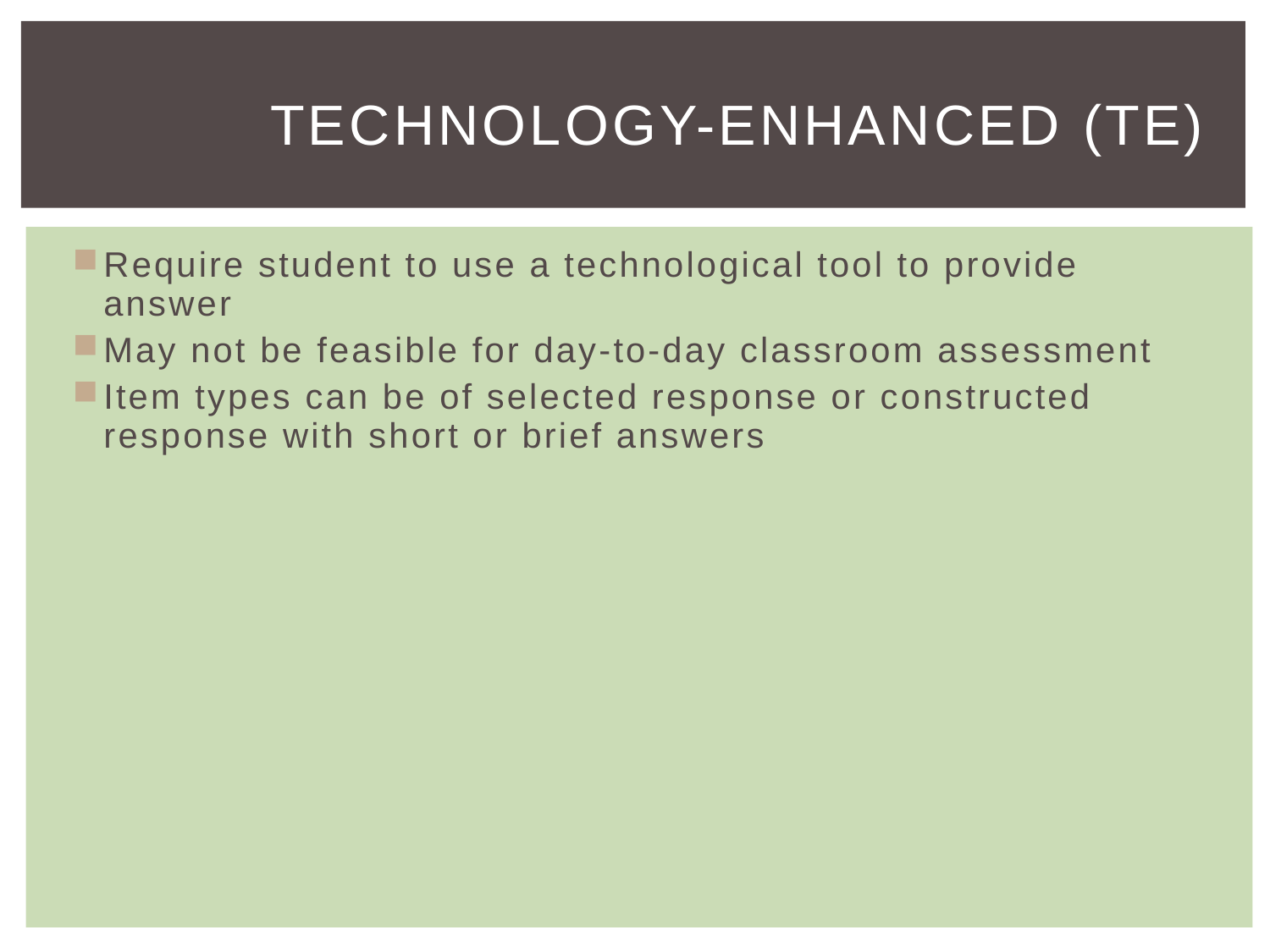

# Technology-Enhanced (TE)
Require student to use a technological tool to provide answer
May not be feasible for day-to-day classroom assessment
Item types can be of selected response or constructed response with short or brief answers